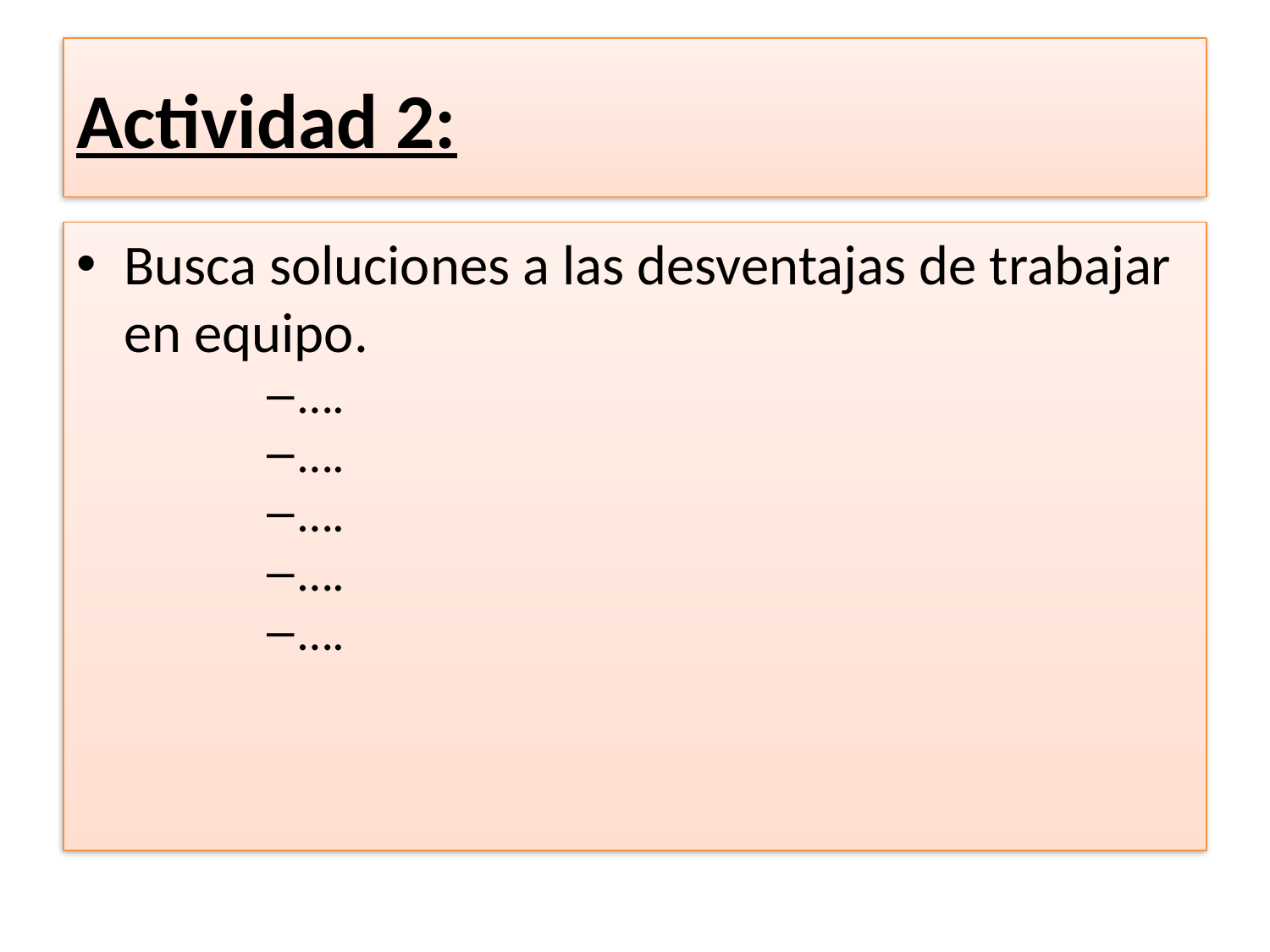

# Actividad 2:
Busca soluciones a las desventajas de trabajar en equipo.
….
….
….
….
….